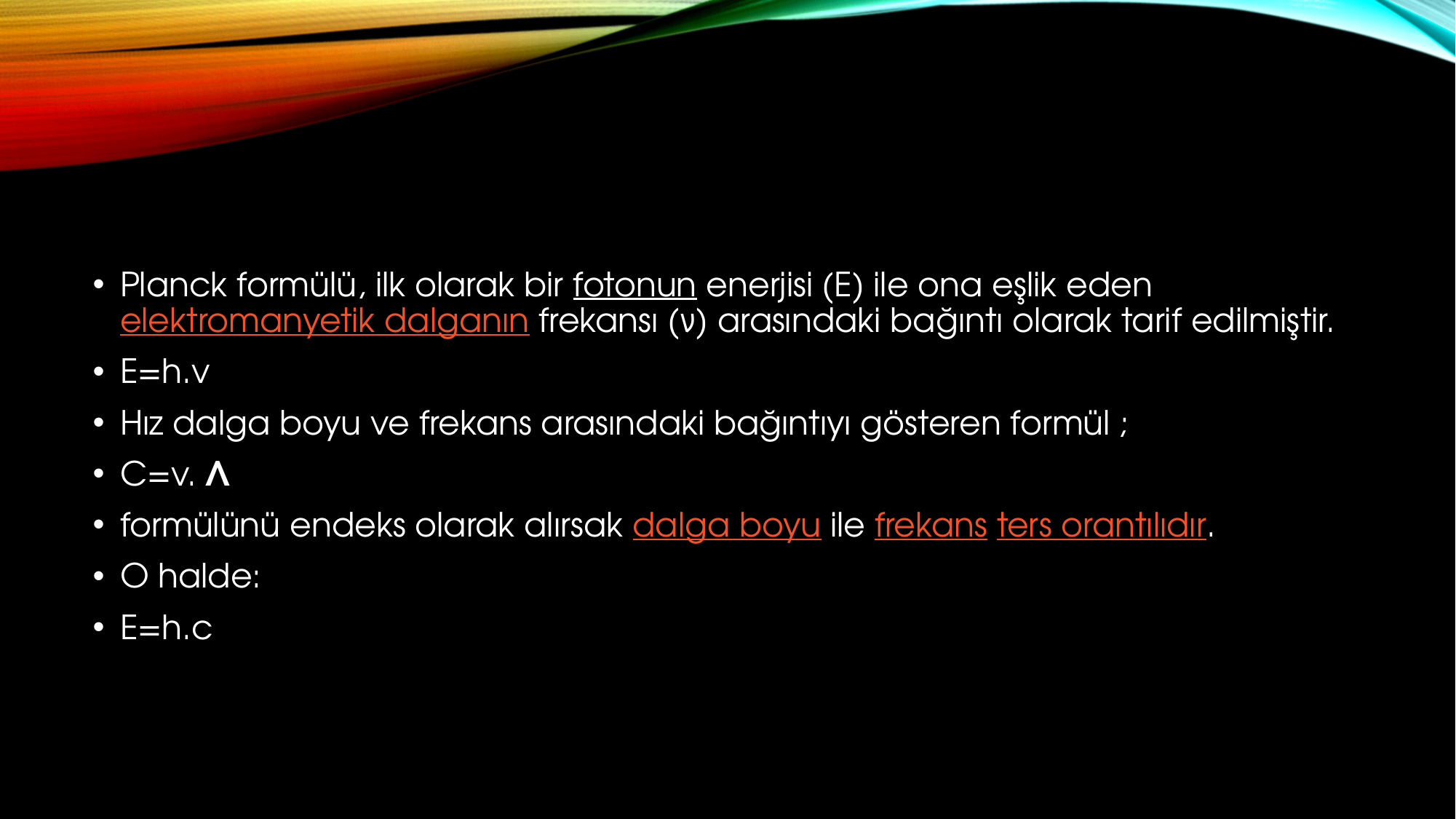

Planck formülü, ilk olarak bir fotonun enerjisi (E) ile ona eşlik eden elektromanyetik dalganın frekansı (ν) arasındaki bağıntı olarak tarif edilmiştir.
E=h.v
Hız dalga boyu ve frekans arasındaki bağıntıyı gösteren formül ;
C=v. Λ
formülünü endeks olarak alırsak dalga boyu ile frekans ters orantılıdır.
O halde:
E=h.c